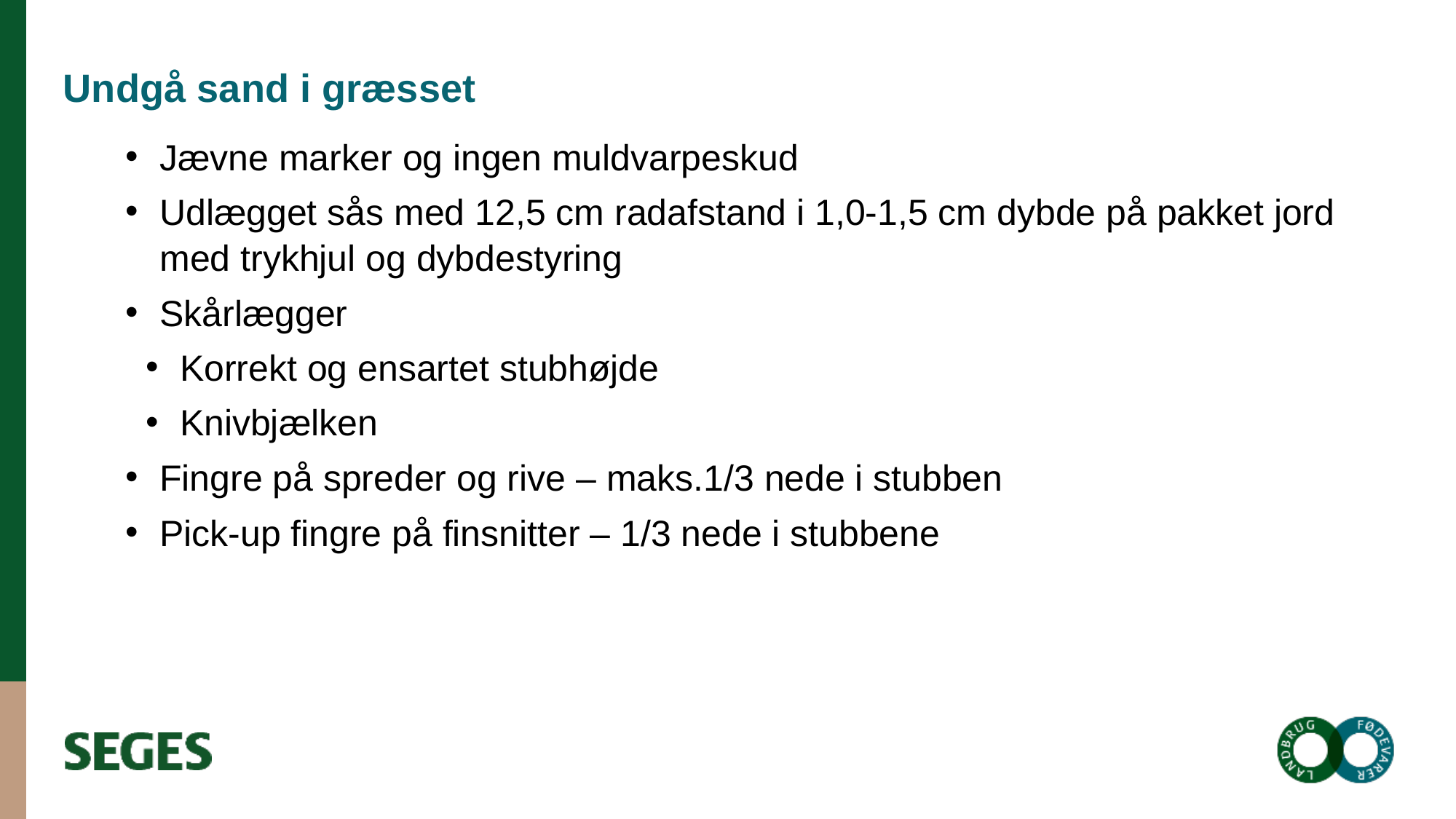

# Undgå sand i græsset
Jævne marker og ingen muldvarpeskud
Udlægget sås med 12,5 cm radafstand i 1,0-1,5 cm dybde på pakket jord med trykhjul og dybdestyring
Skårlægger
Korrekt og ensartet stubhøjde
Knivbjælken
Fingre på spreder og rive – maks.1/3 nede i stubben
Pick-up fingre på finsnitter – 1/3 nede i stubbene